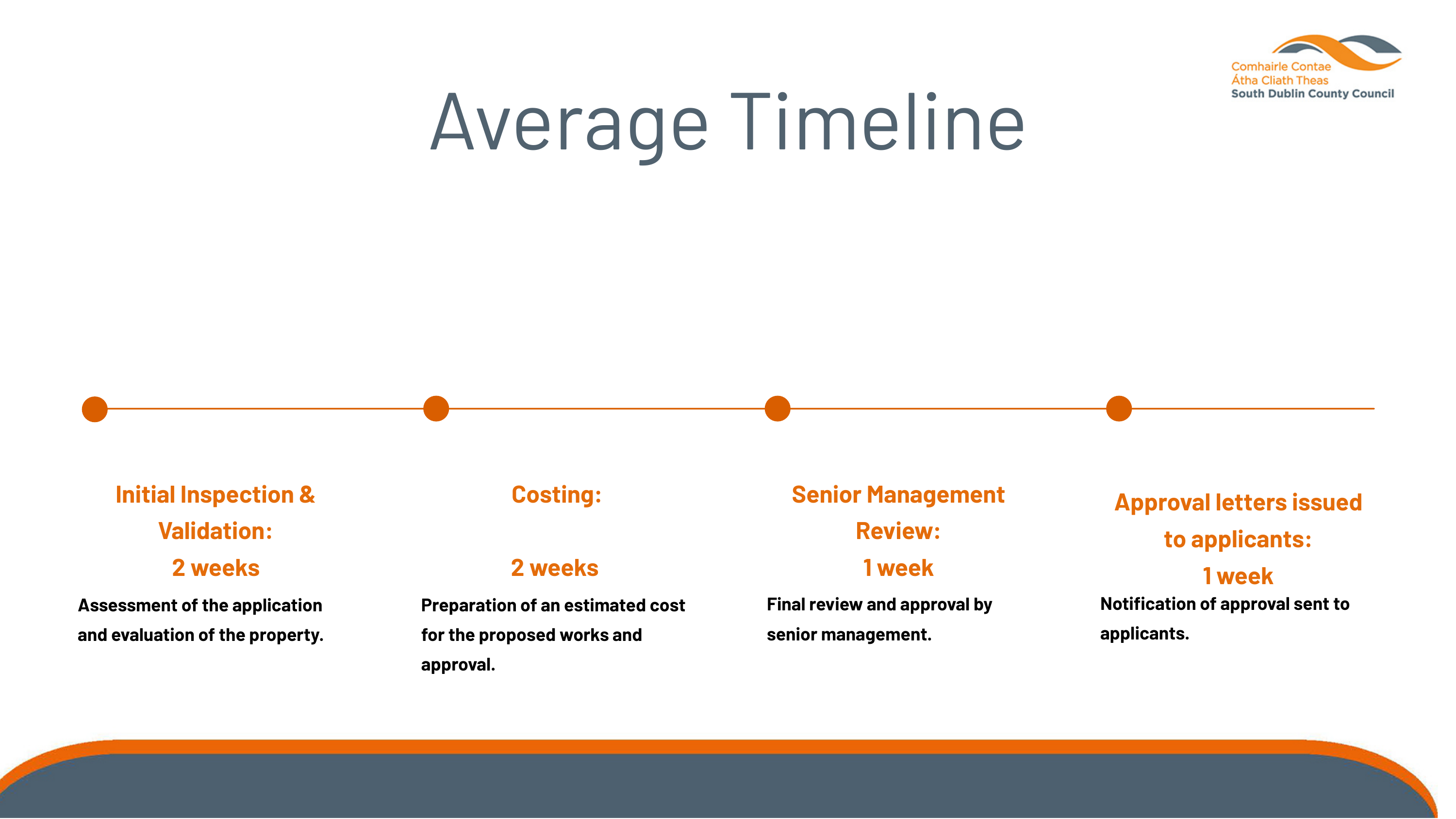

Average Timeline

Initial Inspection & Validation:
 2 weeks
Costing:

2 weeks
Senior Management Review:
1 week
Approval letters issued to applicants:
1 week

Notification of approval sent to applicants.
Final review and approval by senior management.

Assessment of the application and evaluation of the property.
Preparation of an estimated cost for the proposed works and approval.